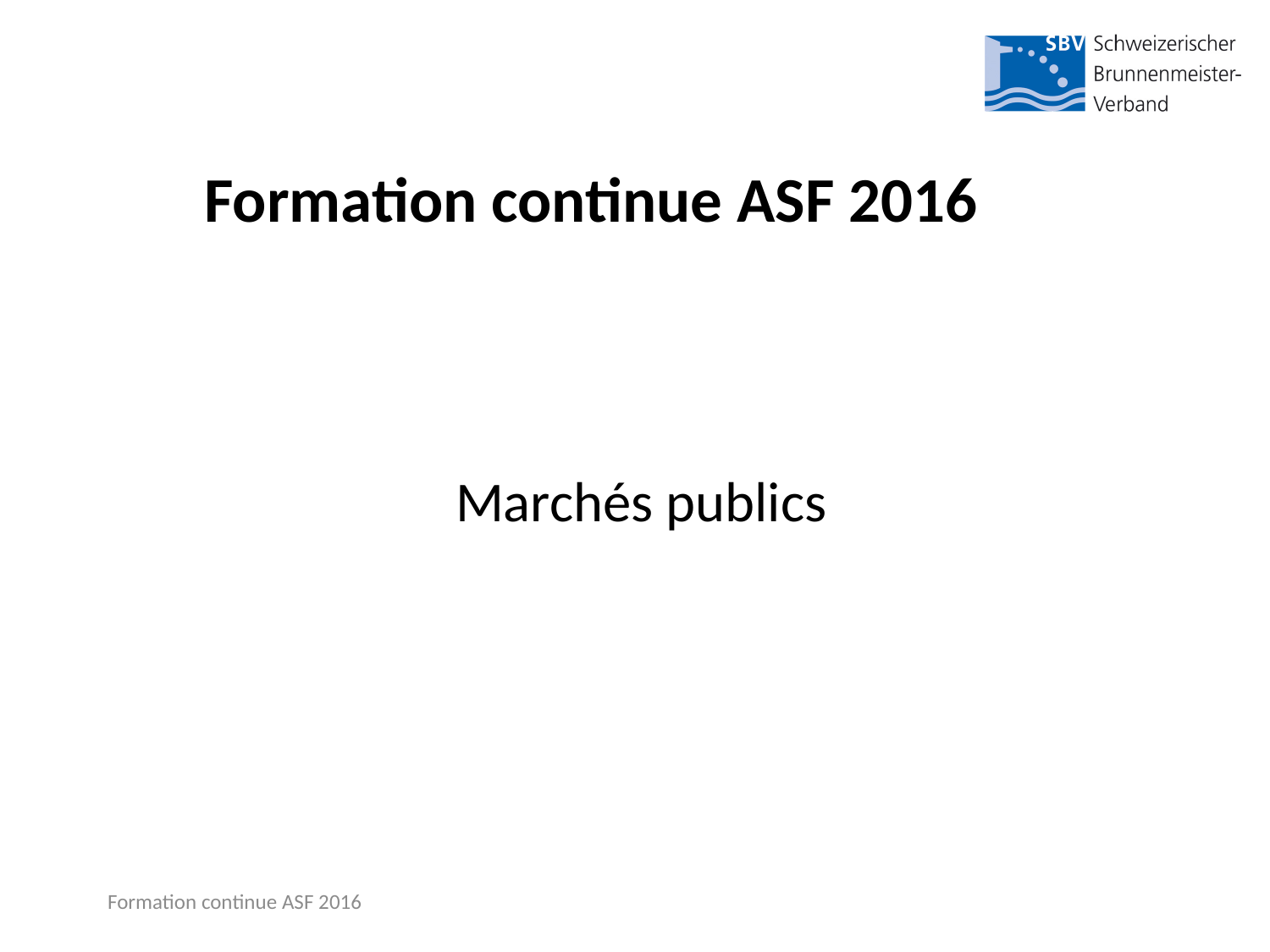

# Formation continue ASF 2016

 Marchés publics
Formation continue ASF 2016